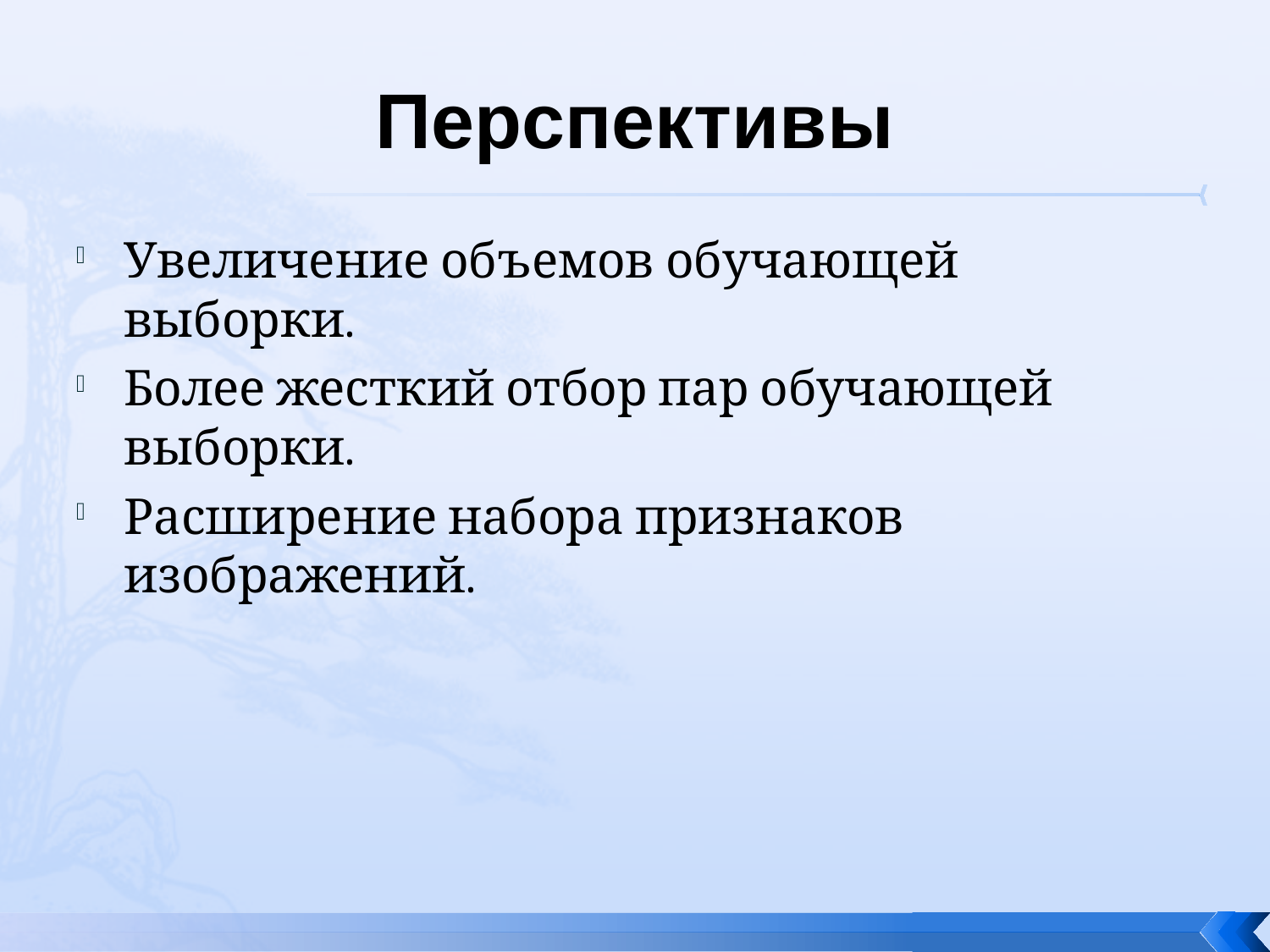

# Перспективы
Увеличение объемов обучающей выборки.
Более жесткий отбор пар обучающей выборки.
Расширение набора признаков изображений.